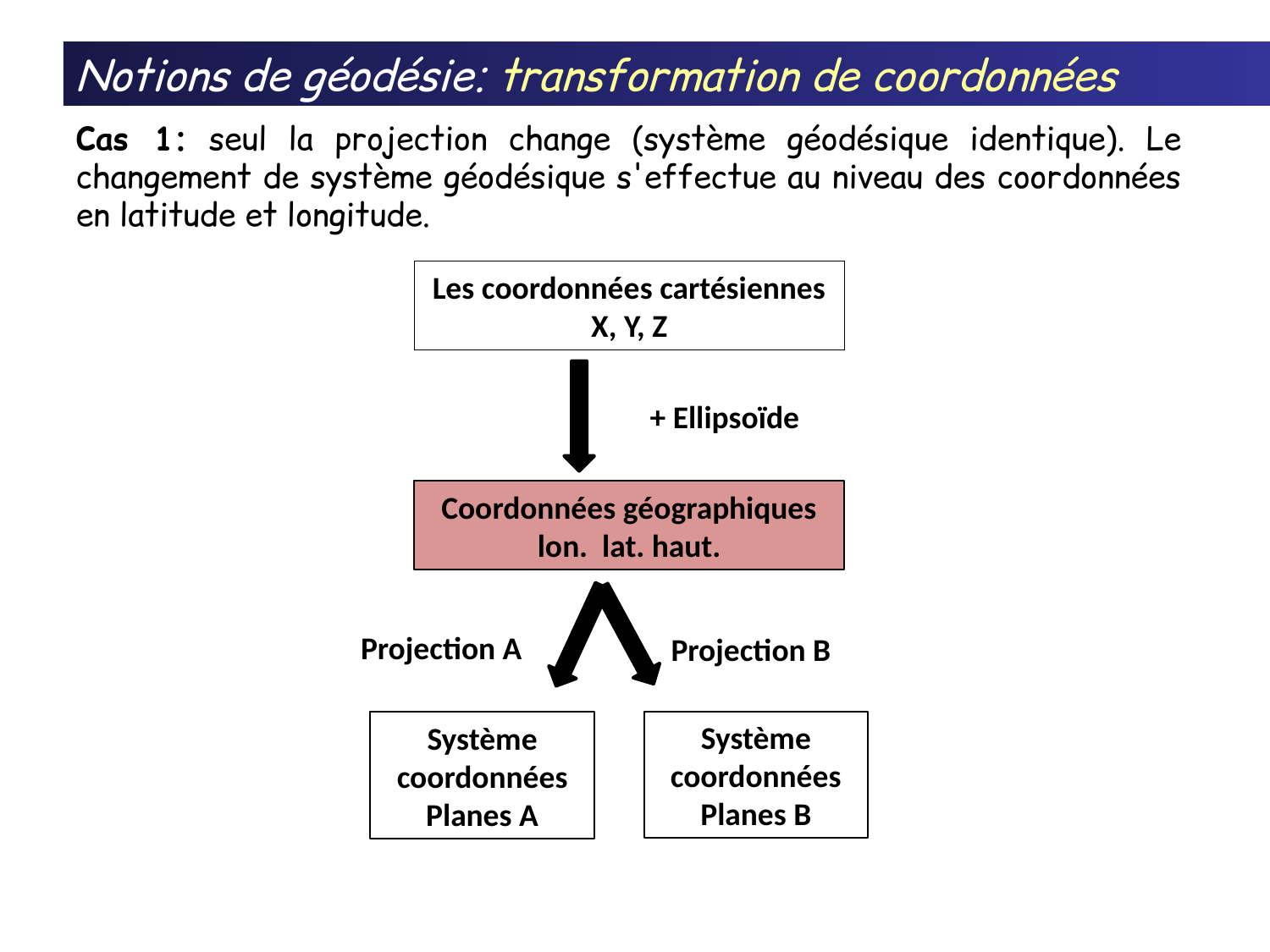

Notions de géodésie: transformation de coordonnées
Cas 1: seul la projection change (système géodésique identique). Le changement de système géodésique s'effectue au niveau des coordonnées en latitude et longitude.
Les coordonnées cartésiennes X, Y, Z

+ Ellipsoïde
Coordonnées géographiques lon.  lat. haut.

Projection A
Projection B
Système coordonnées
Planes B
Système coordonnées
Planes A